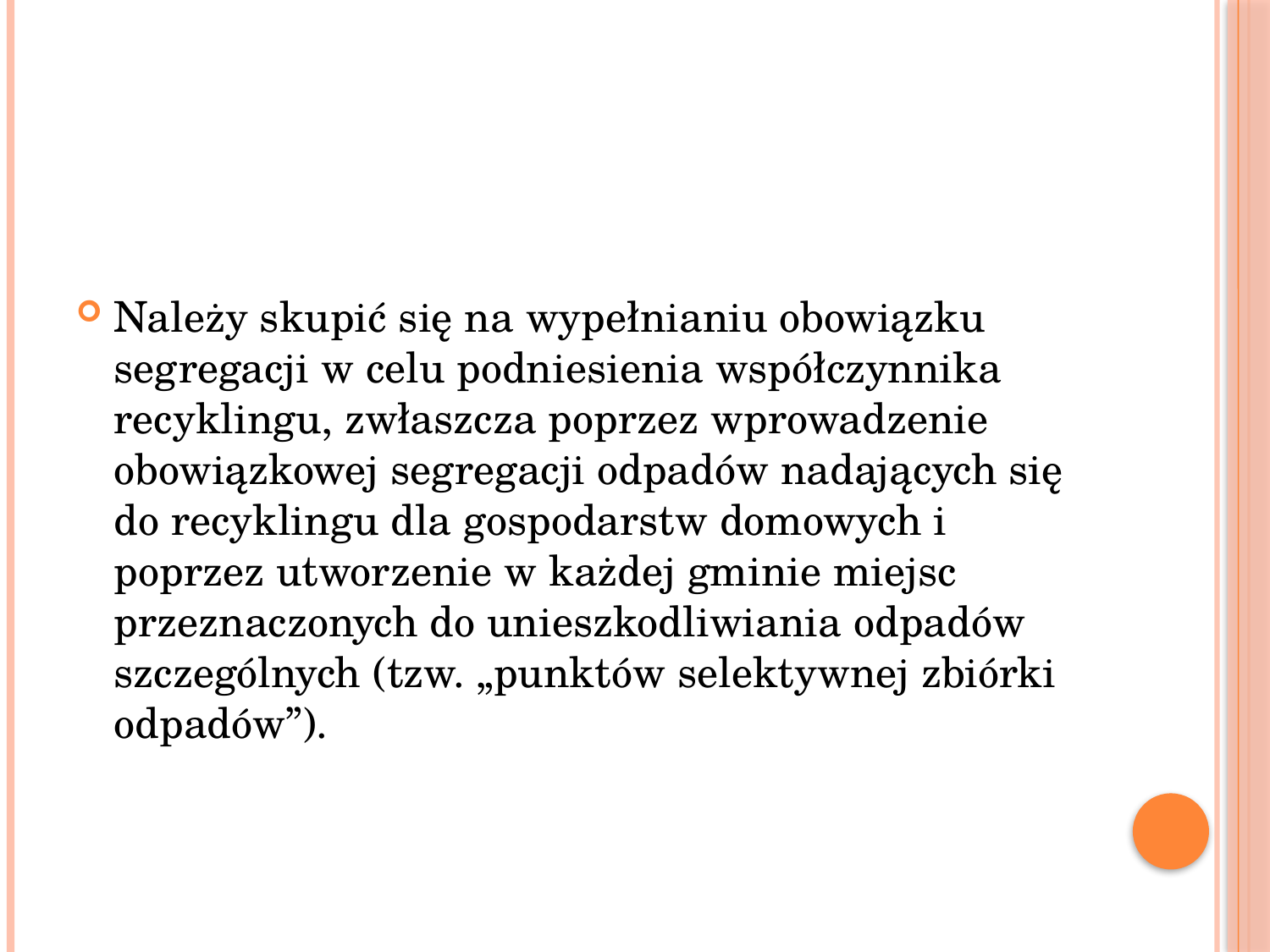

#

Należy skupić się na wypełnianiu obowiązku segregacji w celu podniesienia współczynnika recyklingu, zwłaszcza poprzez wprowadzenie obowiązkowej segregacji odpadów nadających się do recyklingu dla gospodarstw domowych i poprzez utworzenie w każdej gminie miejsc przeznaczonych do unieszkodliwiania odpadów szczególnych (tzw. „punktów selektywnej zbiórki odpadów”).